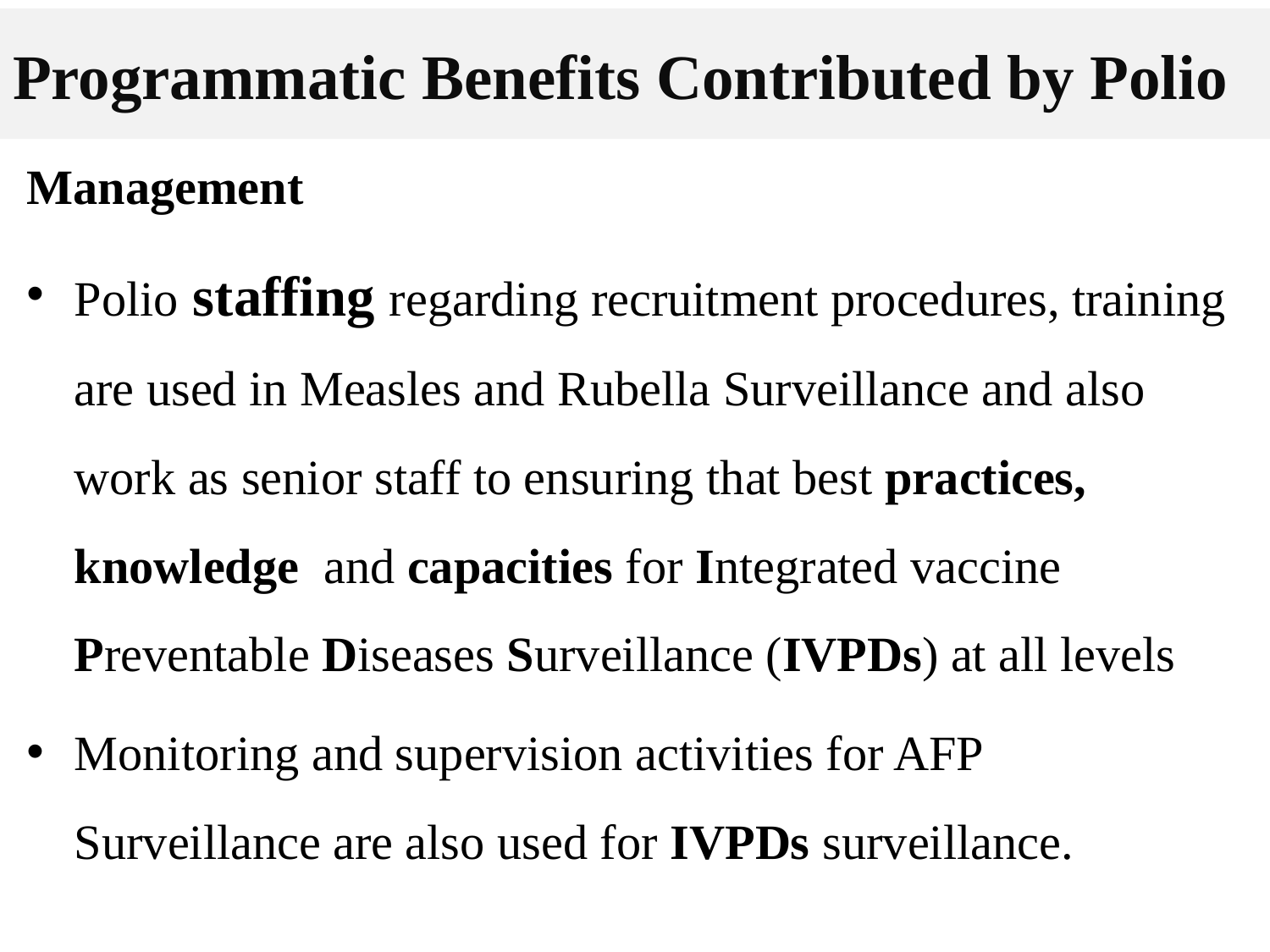

# Programmatic Benefits Contributed by Polio
Management
Polio staffing regarding recruitment procedures, training are used in Measles and Rubella Surveillance and also work as senior staff to ensuring that best practices,  knowledge  and capacities for Integrated vaccine Preventable Diseases Surveillance (IVPDs) at all levels
Monitoring and supervision activities for AFP Surveillance are also used for IVPDs surveillance.